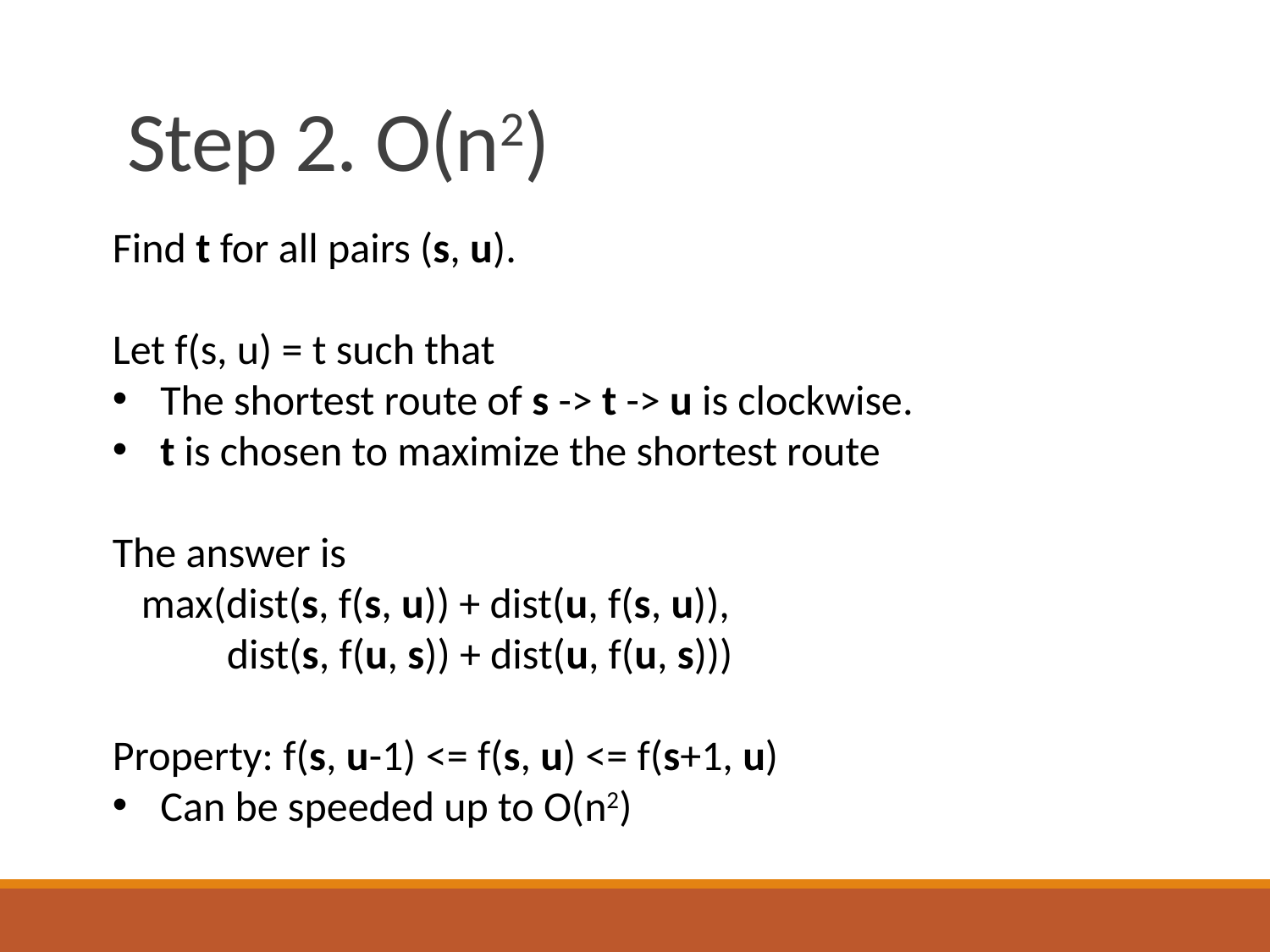

# Step 2. O(n2)
Find t for all pairs (s, u).

Let f(s, u) = t such that
The shortest route of s -> t -> u is clockwise.
t is chosen to maximize the shortest route

The answer is
   max(dist(s, f(s, u)) + dist(u, f(s, u)),
            dist(s, f(u, s)) + dist(u, f(u, s)))

Property: f(s, u-1) <= f(s, u) <= f(s+1, u)
Can be speeded up to O(n2)